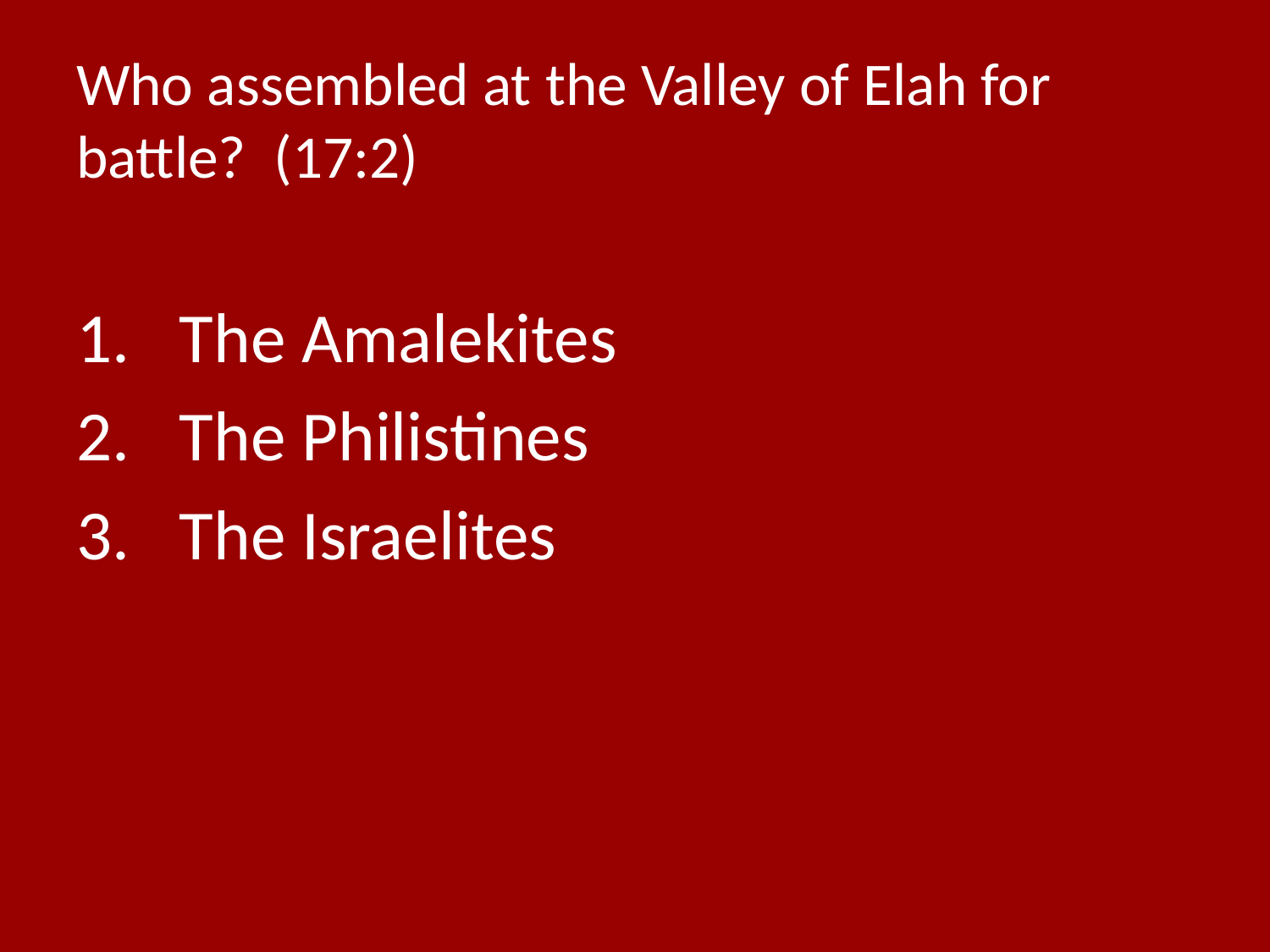

# Who assembled at the Valley of Elah for battle?  (17:2)
The Amalekites
The Philistines
The Israelites